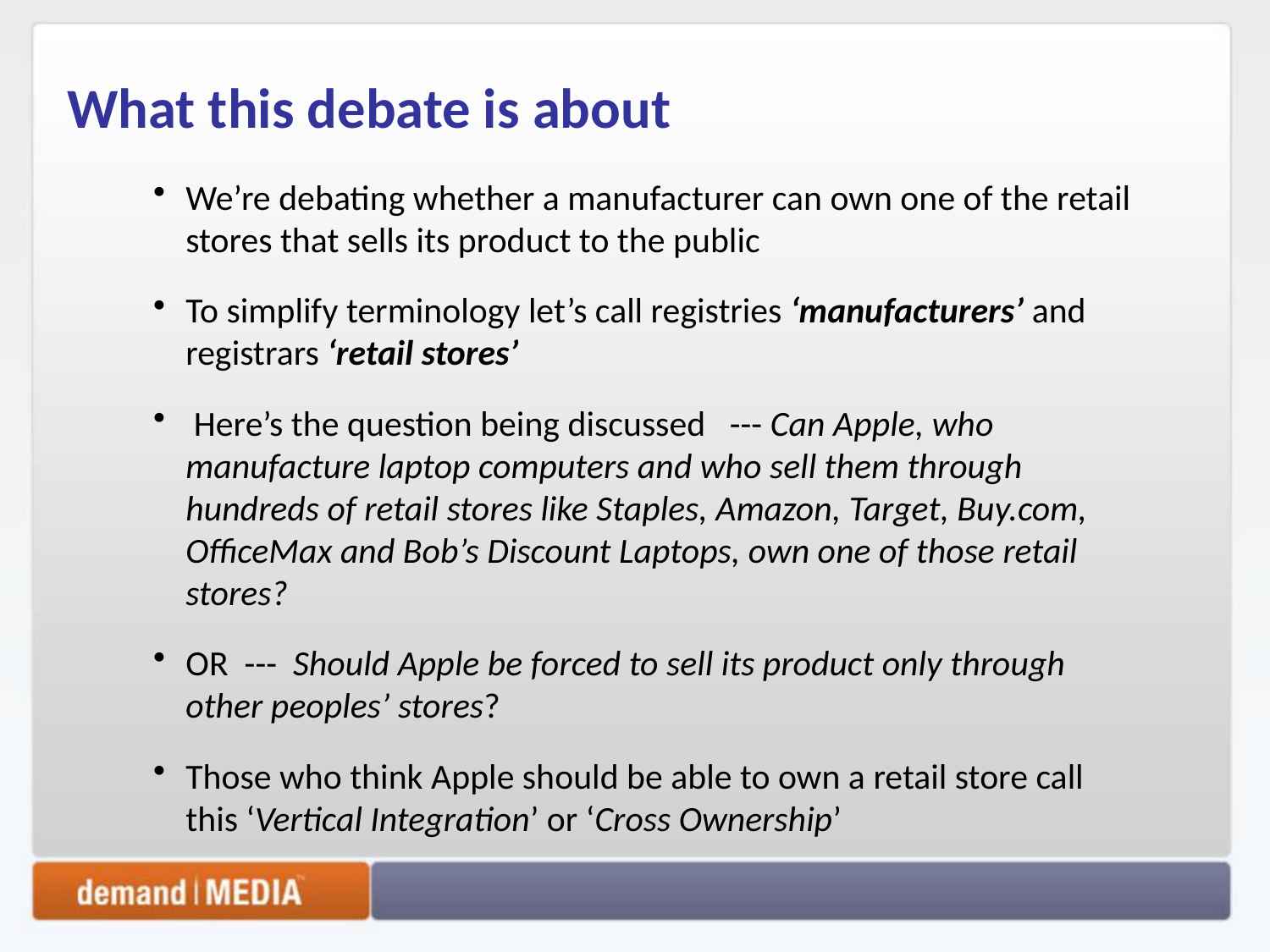

# What this debate is about
We’re debating whether a manufacturer can own one of the retail stores that sells its product to the public
To simplify terminology let’s call registries ‘manufacturers’ and registrars ‘retail stores’
 Here’s the question being discussed   --- Can Apple, who manufacture laptop computers and who sell them through hundreds of retail stores like Staples, Amazon, Target, Buy.com, OfficeMax and Bob’s Discount Laptops, own one of those retail stores?
OR  ---  Should Apple be forced to sell its product only through other peoples’ stores?
Those who think Apple should be able to own a retail store call this ‘Vertical Integration’ or ‘Cross Ownership’